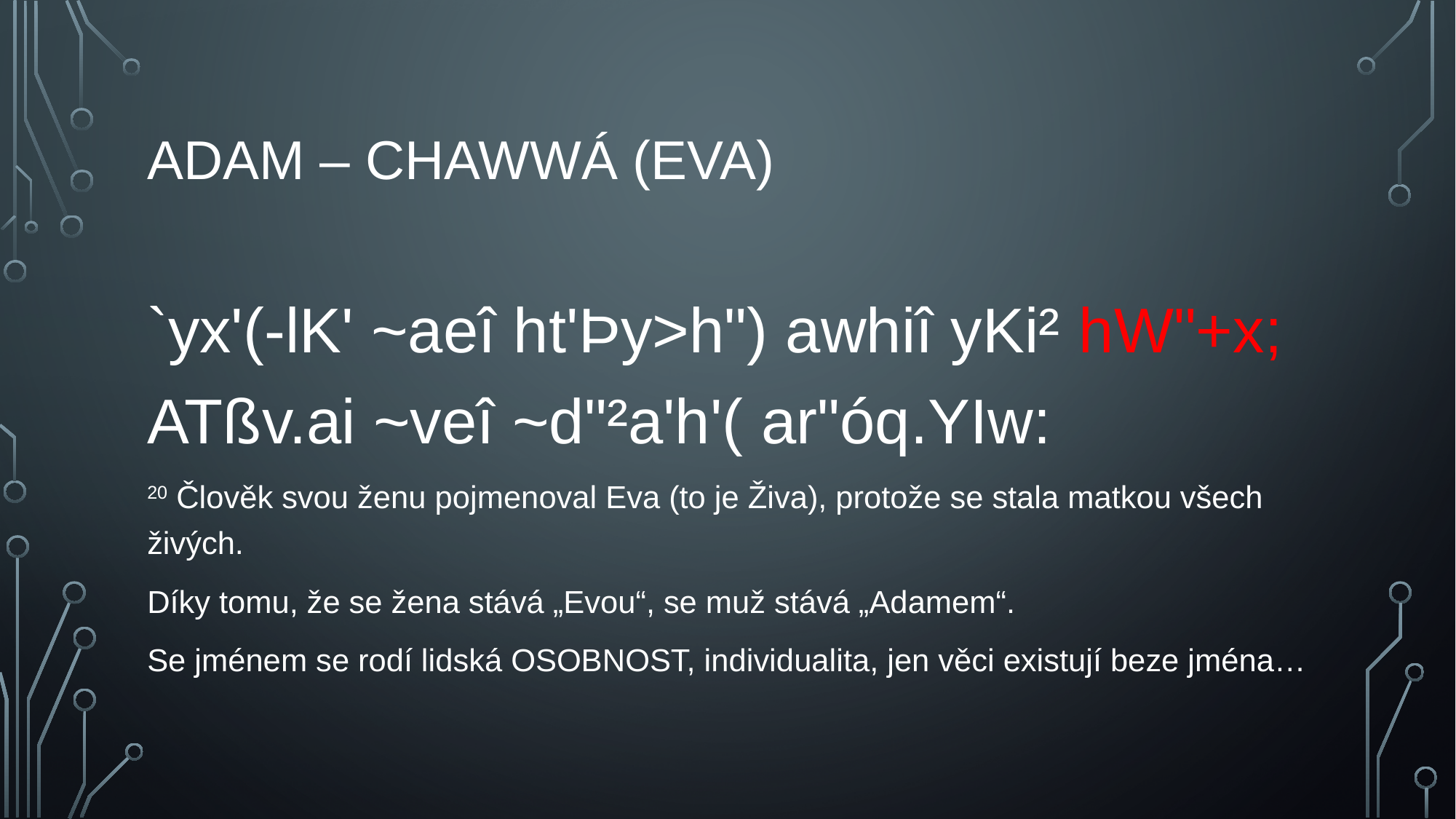

# ADAM – CHAWWÁ (EVA)
`yx'(-lK' ~aeî ht'Þy>h") awhiî yKi² hW"+x; ATßv.ai ~veî ~d"²a'h'( ar"óq.YIw:
20 Člověk svou ženu pojmenoval Eva (to je Živa), protože se stala matkou všech živých.
Díky tomu, že se žena stává „Evou“, se muž stává „Adamem“.
Se jménem se rodí lidská OSOBNOST, individualita, jen věci existují beze jména…